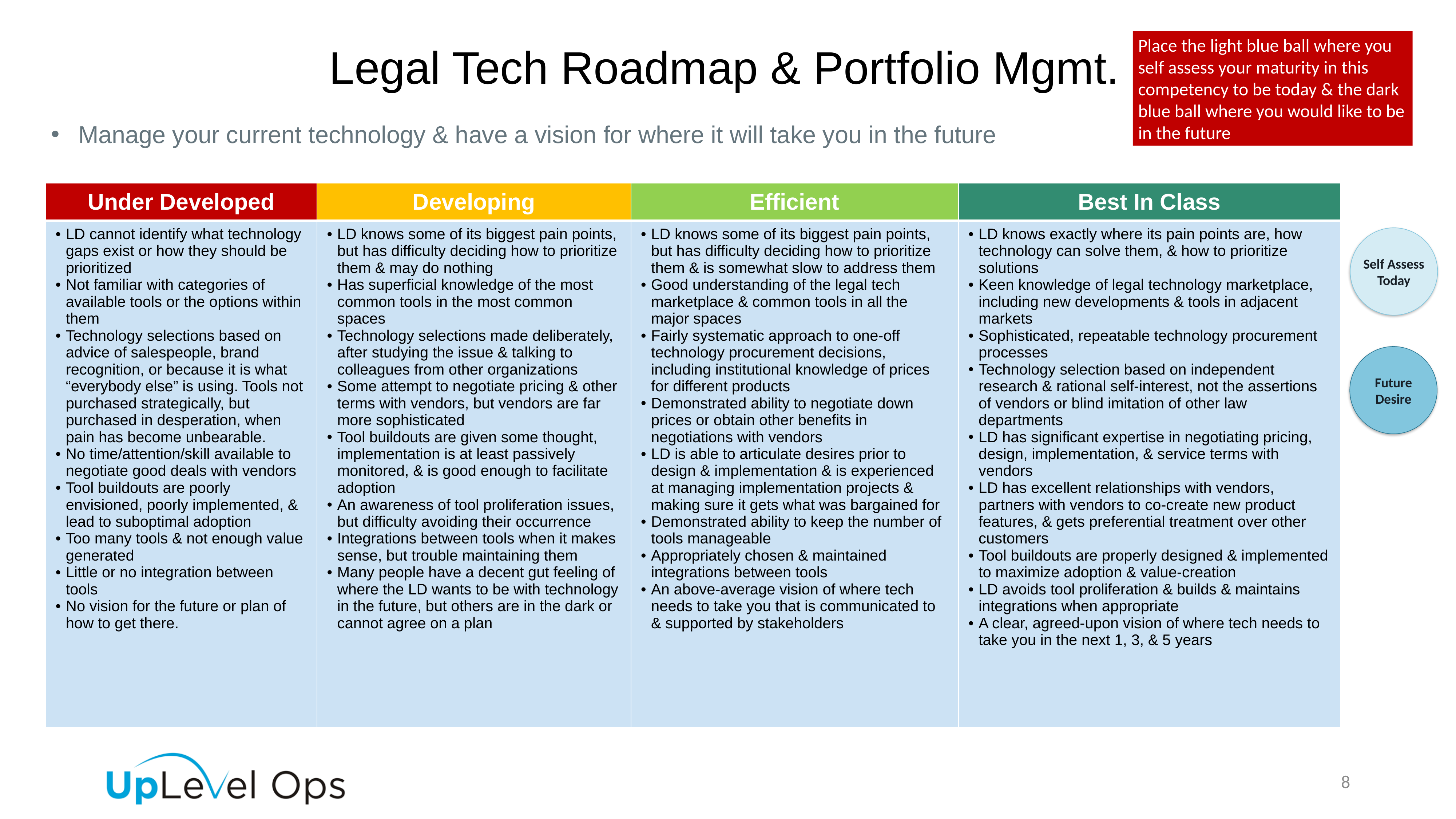

Place the light blue ball where you self assess your maturity in this competency to be today & the dark blue ball where you would like to be in the future
Legal Tech Roadmap & Portfolio Mgmt.
Manage your current technology & have a vision for where it will take you in the future
| Under Developed | Developing | Efficient | Best In Class |
| --- | --- | --- | --- |
| LD cannot identify what technology gaps exist or how they should be prioritized Not familiar with categories of available tools or the options within them Technology selections based on advice of salespeople, brand recognition, or because it is what “everybody else” is using. Tools not purchased strategically, but purchased in desperation, when pain has become unbearable. No time/attention/skill available to negotiate good deals with vendors Tool buildouts are poorly envisioned, poorly implemented, & lead to suboptimal adoption Too many tools & not enough value generated Little or no integration between tools No vision for the future or plan of how to get there. | LD knows some of its biggest pain points, but has difficulty deciding how to prioritize them & may do nothing Has superficial knowledge of the most common tools in the most common spaces Technology selections made deliberately, after studying the issue & talking to colleagues from other organizations Some attempt to negotiate pricing & other terms with vendors, but vendors are far more sophisticated Tool buildouts are given some thought, implementation is at least passively monitored, & is good enough to facilitate adoption An awareness of tool proliferation issues, but difficulty avoiding their occurrence Integrations between tools when it makes sense, but trouble maintaining them Many people have a decent gut feeling of where the LD wants to be with technology in the future, but others are in the dark or cannot agree on a plan | LD knows some of its biggest pain points, but has difficulty deciding how to prioritize them & is somewhat slow to address them Good understanding of the legal tech marketplace & common tools in all the major spaces Fairly systematic approach to one-off technology procurement decisions, including institutional knowledge of prices for different products Demonstrated ability to negotiate down prices or obtain other benefits in negotiations with vendors LD is able to articulate desires prior to design & implementation & is experienced at managing implementation projects & making sure it gets what was bargained for Demonstrated ability to keep the number of tools manageable Appropriately chosen & maintained integrations between tools An above-average vision of where tech needs to take you that is communicated to & supported by stakeholders | LD knows exactly where its pain points are, how technology can solve them, & how to prioritize solutions Keen knowledge of legal technology marketplace, including new developments & tools in adjacent markets Sophisticated, repeatable technology procurement processes Technology selection based on independent research & rational self-interest, not the assertions of vendors or blind imitation of other law departments LD has significant expertise in negotiating pricing, design, implementation, & service terms with vendors LD has excellent relationships with vendors, partners with vendors to co-create new product features, & gets preferential treatment over other customers Tool buildouts are properly designed & implemented to maximize adoption & value-creation LD avoids tool proliferation & builds & maintains integrations when appropriate A clear, agreed-upon vision of where tech needs to take you in the next 1, 3, & 5 years |
Self Assess Today
Future Desire
8